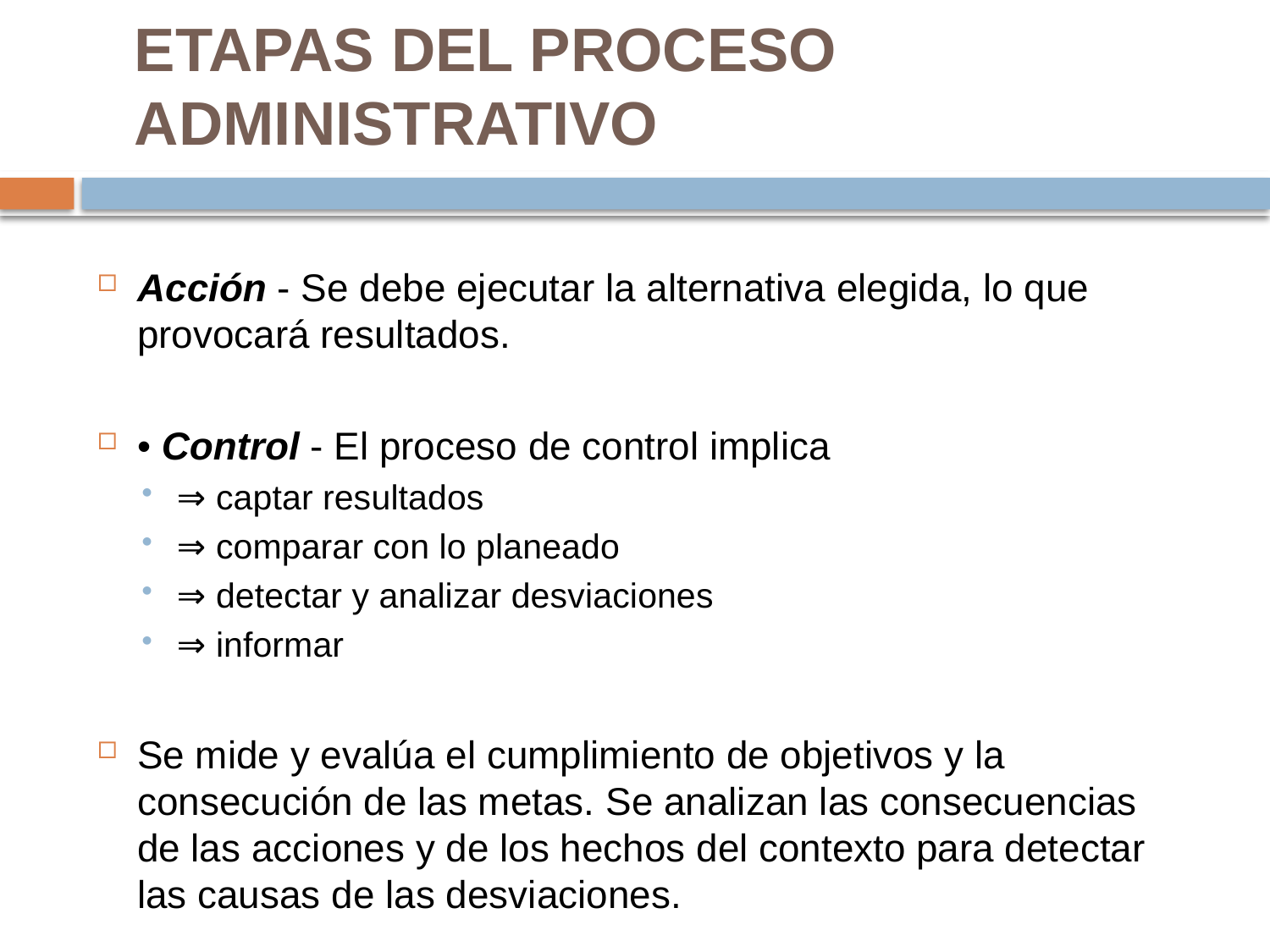

# ETAPAS DEL PROCESO ADMINISTRATIVO
Acción - Se debe ejecutar la alternativa elegida, lo que provocará resultados.

• Control - El proceso de control implica
⇒ captar resultados
⇒ comparar con lo planeado
⇒ detectar y analizar desviaciones
⇒ informar

Se mide y evalúa el cumplimiento de objetivos y la consecución de las metas. Se analizan las consecuencias de las acciones y de los hechos del contexto para detectar las causas de las desviaciones.